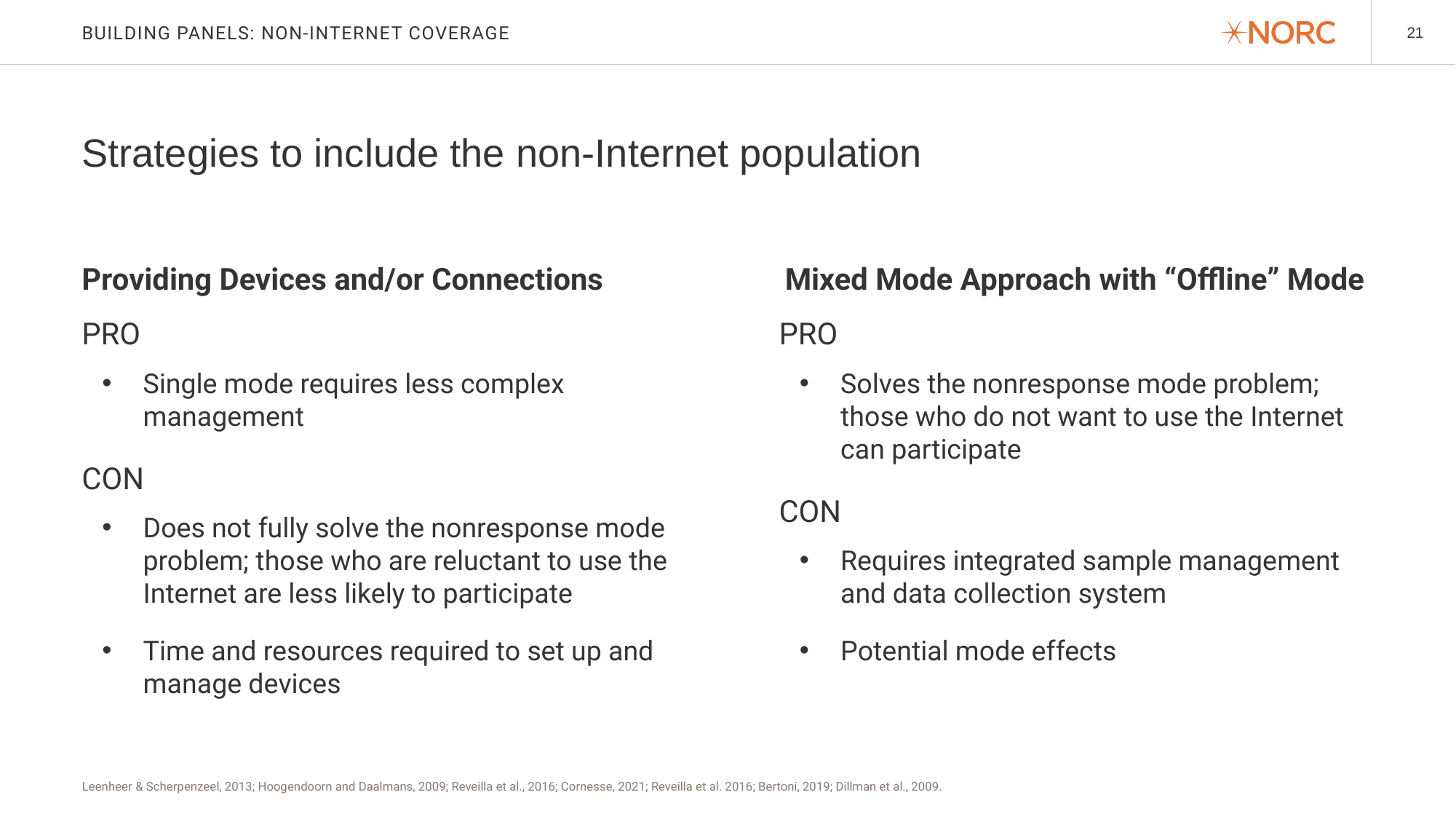

# Building Panels: Non-Internet coverage
Strategies to include the non-Internet population
Providing Devices and/or Connections
PRO
Single mode requires less complex management
CON
Does not fully solve the nonresponse mode problem; those who are reluctant to use the Internet are less likely to participate
Time and resources required to set up and manage devices

Mixed Mode Approach with “Offline” Mode
PRO
Solves the nonresponse mode problem; those who do not want to use the Internet can participate
CON
Requires integrated sample management and data collection system
Potential mode effects

Leenheer & Scherpenzeel, 2013; Hoogendoorn and Daalmans, 2009; Reveilla et al., 2016; Cornesse, 2021; Reveilla et al. 2016; Bertoni, 2019; Dillman et al., 2009.